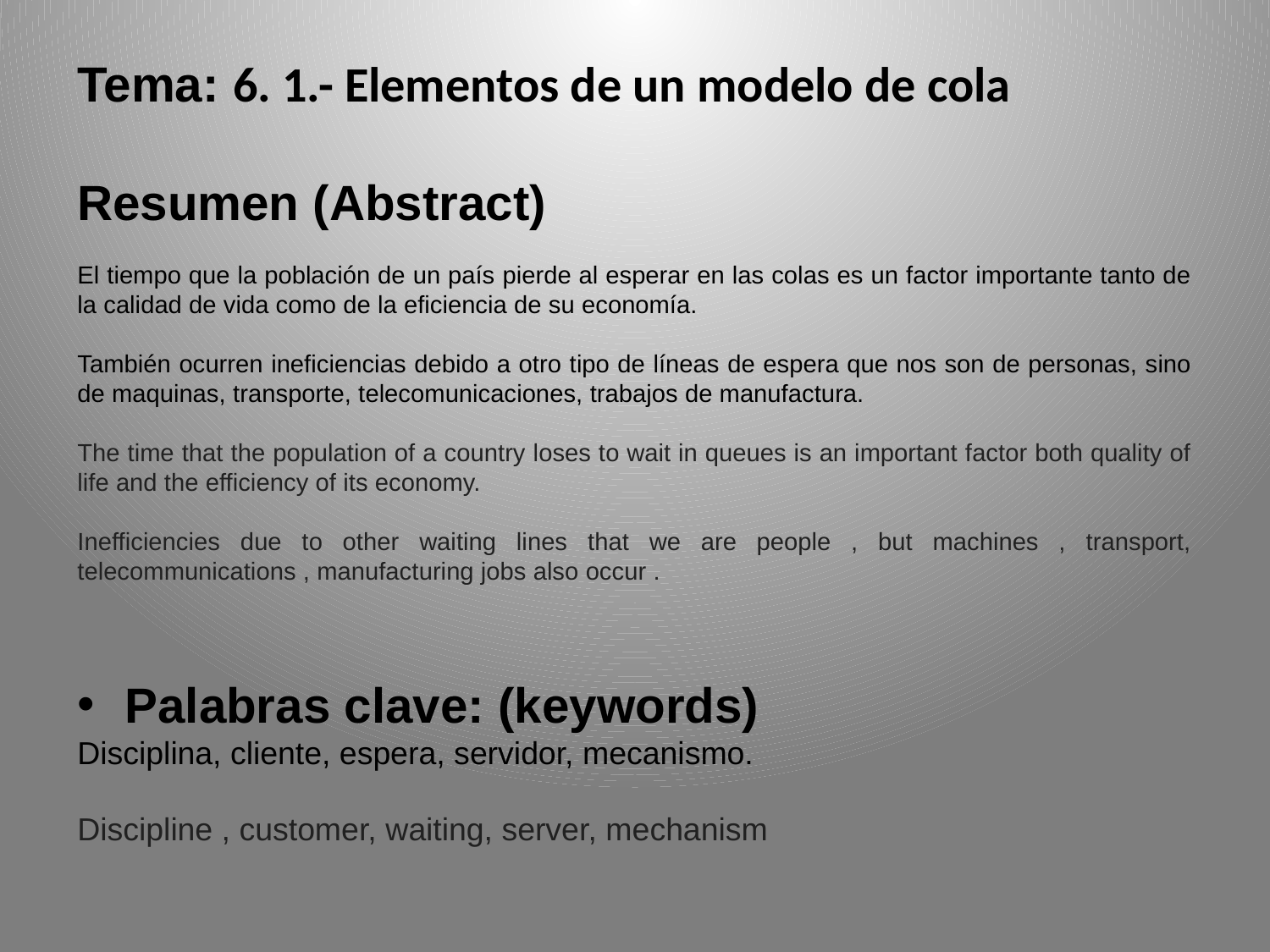

Tema: 6. 1.- Elementos de un modelo de cola

Resumen (Abstract)

El tiempo que la población de un país pierde al esperar en las colas es un factor importante tanto de la calidad de vida como de la eficiencia de su economía.

También ocurren ineficiencias debido a otro tipo de líneas de espera que nos son de personas, sino de maquinas, transporte, telecomunicaciones, trabajos de manufactura.

The time that the population of a country loses to wait in queues is an important factor both quality of life and the efficiency of its economy.

Inefficiencies due to other waiting lines that we are people , but machines , transport, telecommunications , manufacturing jobs also occur .

Palabras clave: (keywords)
Disciplina, cliente, espera, servidor, mecanismo.

Discipline , customer, waiting, server, mechanism